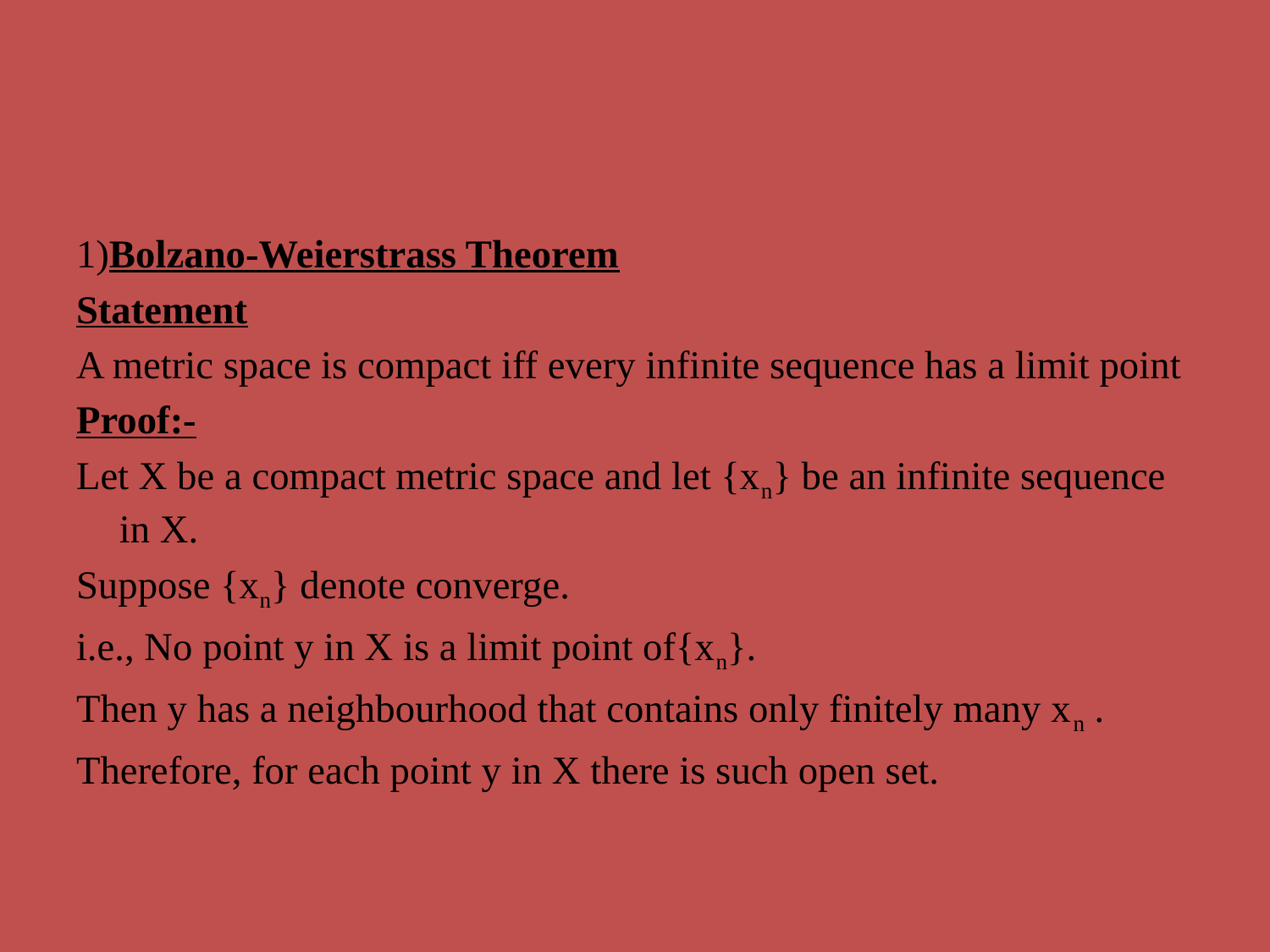

#
1)Bolzano-Weierstrass Theorem
Statement
A metric space is compact iff every infinite sequence has a limit point
Proof:-
Let X be a compact metric space and let {xn} be an infinite sequence in X.
Suppose {xn} denote converge.
i.e., No point y in X is a limit point of{xn}.
Then y has a neighbourhood that contains only finitely many xn .
Therefore, for each point y in X there is such open set.